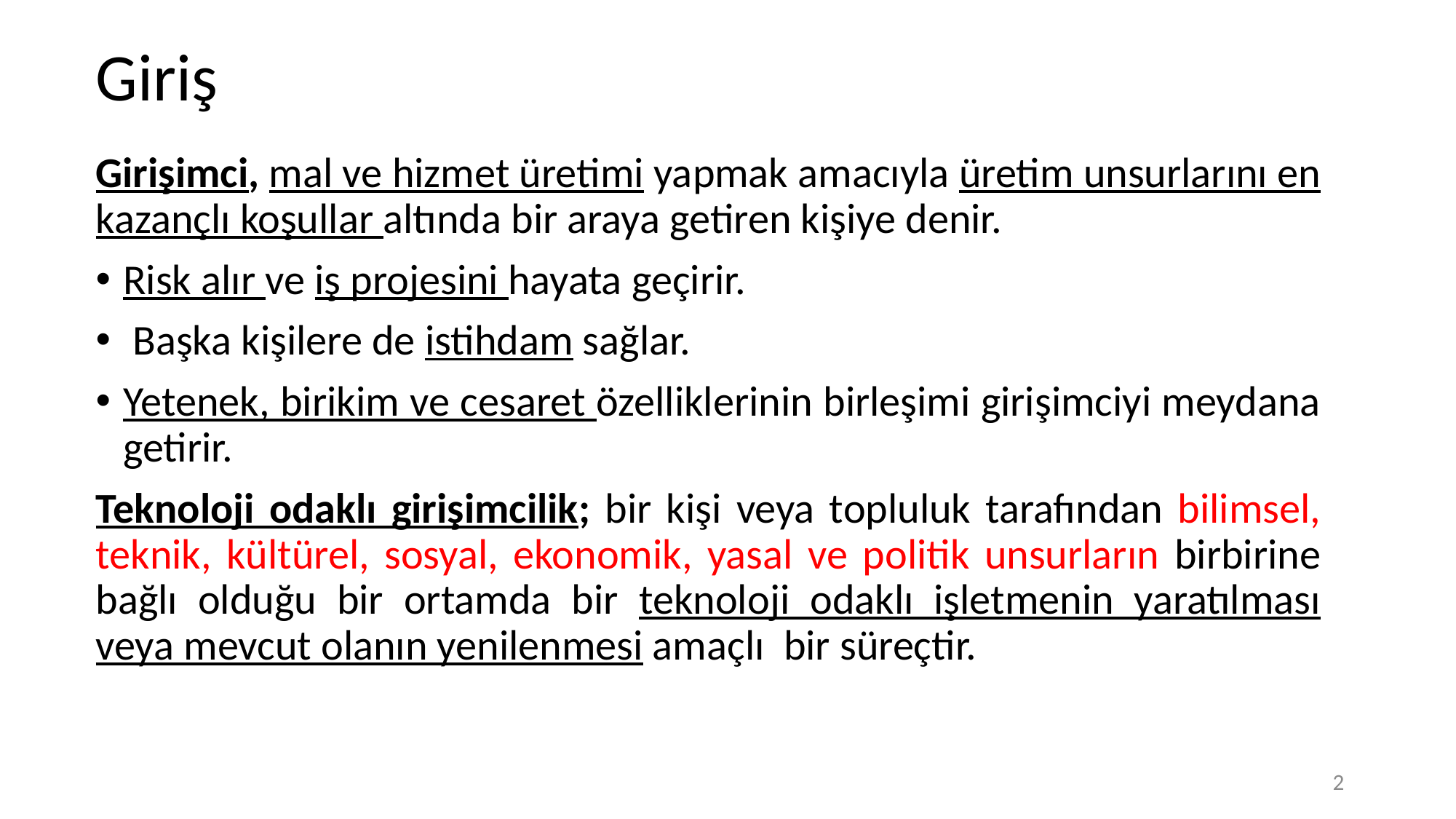

# Giriş
Girişimci, mal ve hizmet üretimi yapmak amacıyla üretim unsurlarını en kazançlı koşullar altında bir araya getiren kişiye denir.
Risk alır ve iş projesini hayata geçirir.
 Başka kişilere de istihdam sağlar.
Yetenek, birikim ve cesaret özelliklerinin birleşimi girişimciyi meydana getirir.
Teknoloji odaklı girişimcilik; bir kişi veya topluluk tarafından bilimsel, teknik, kültürel, sosyal, ekonomik, yasal ve politik unsurların birbirine bağlı olduğu bir ortamda bir teknoloji odaklı işletmenin yaratılması veya mevcut olanın yenilenmesi amaçlı  bir süreçtir.

2